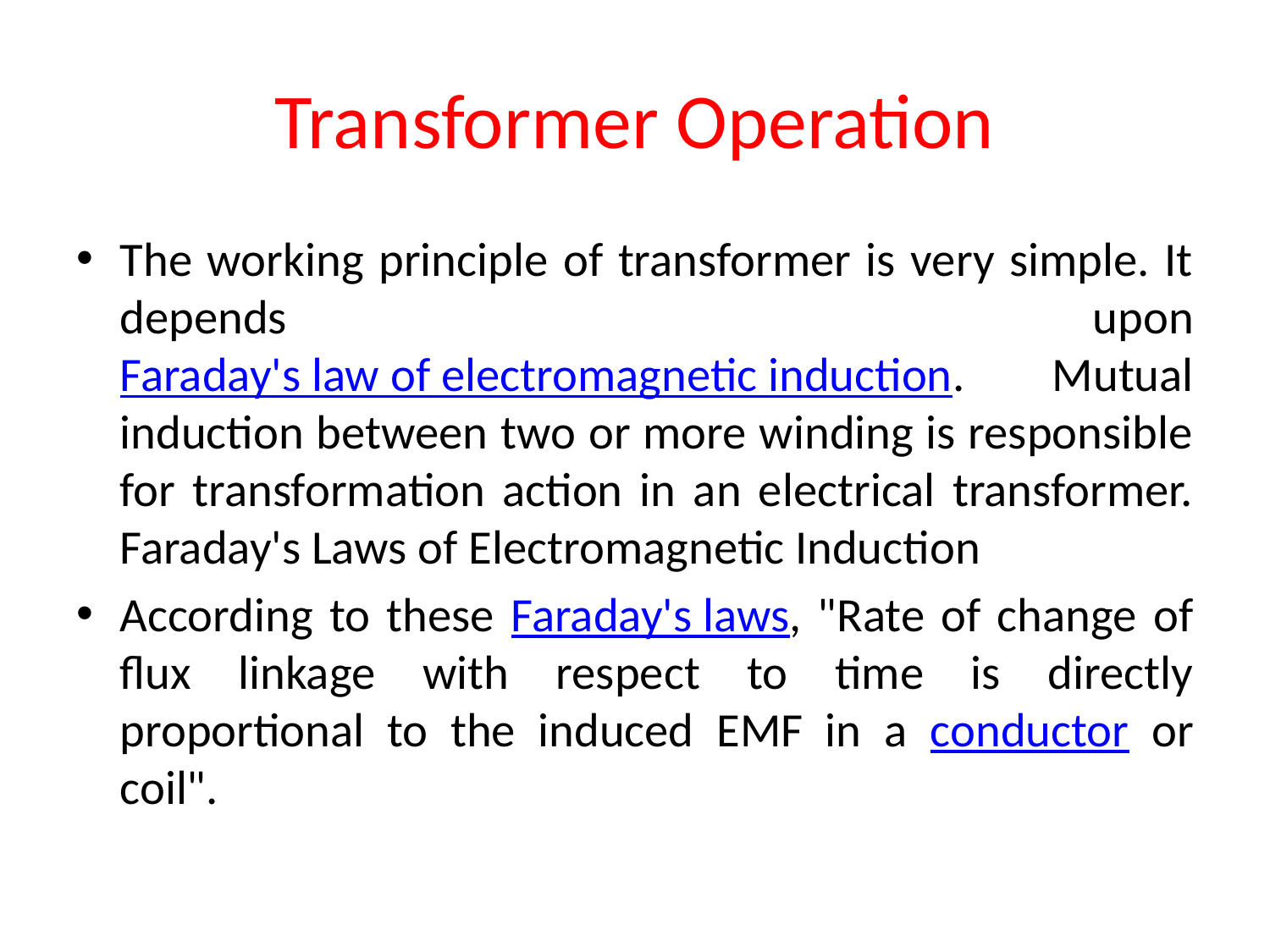

# Transformer Operation
The working principle of transformer is very simple. It depends upon Faraday's law of electromagnetic induction. Mutual induction between two or more winding is responsible for transformation action in an electrical transformer. Faraday's Laws of Electromagnetic Induction
According to these Faraday's laws, "Rate of change of flux linkage with respect to time is directly proportional to the induced EMF in a conductor or coil".